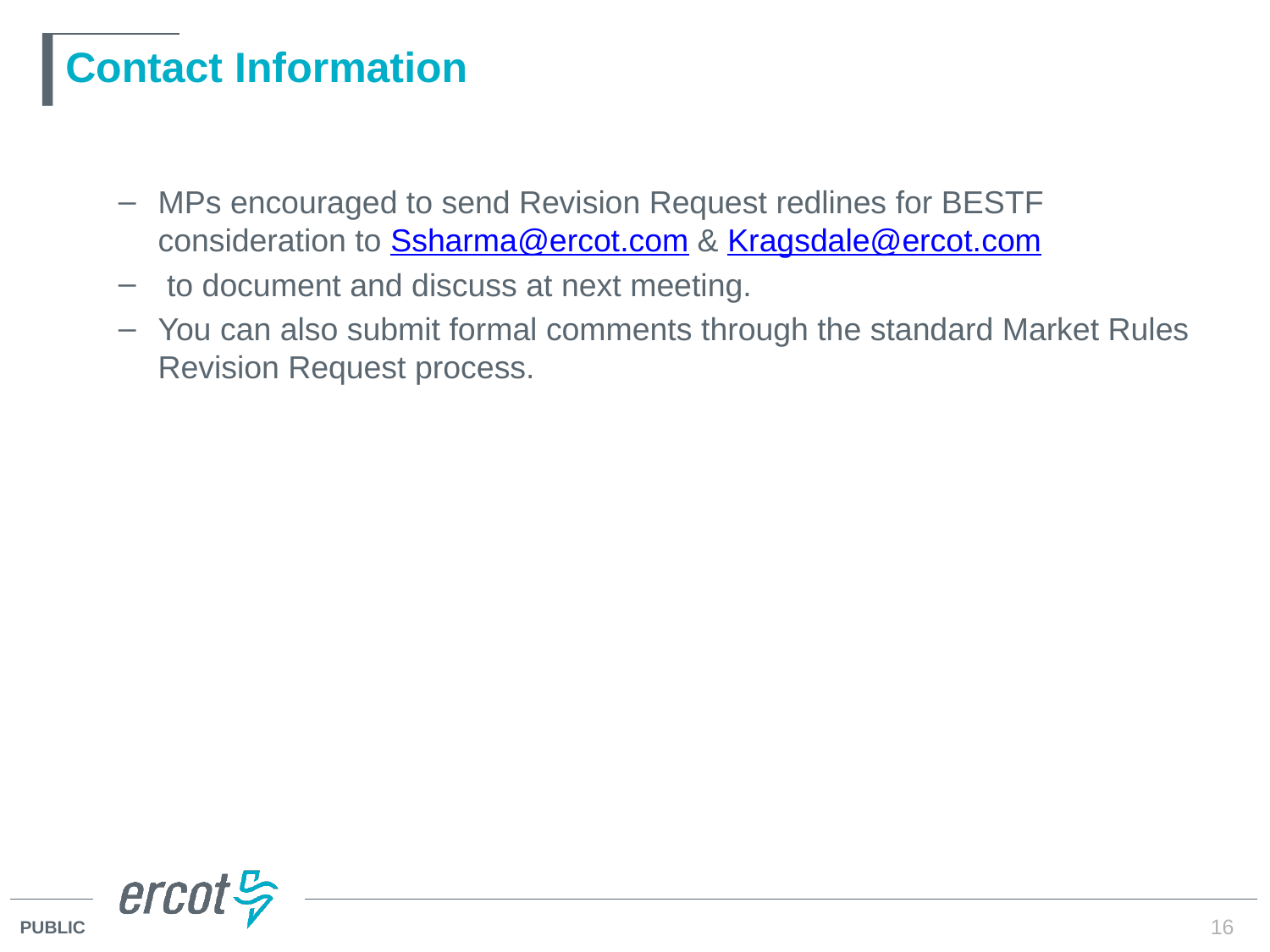

# Contact Information

MPs encouraged to send Revision Request redlines for BESTF consideration to Ssharma@ercot.com & Kragsdale@ercot.com
 to document and discuss at next meeting.
You can also submit formal comments through the standard Market Rules Revision Request process.

16